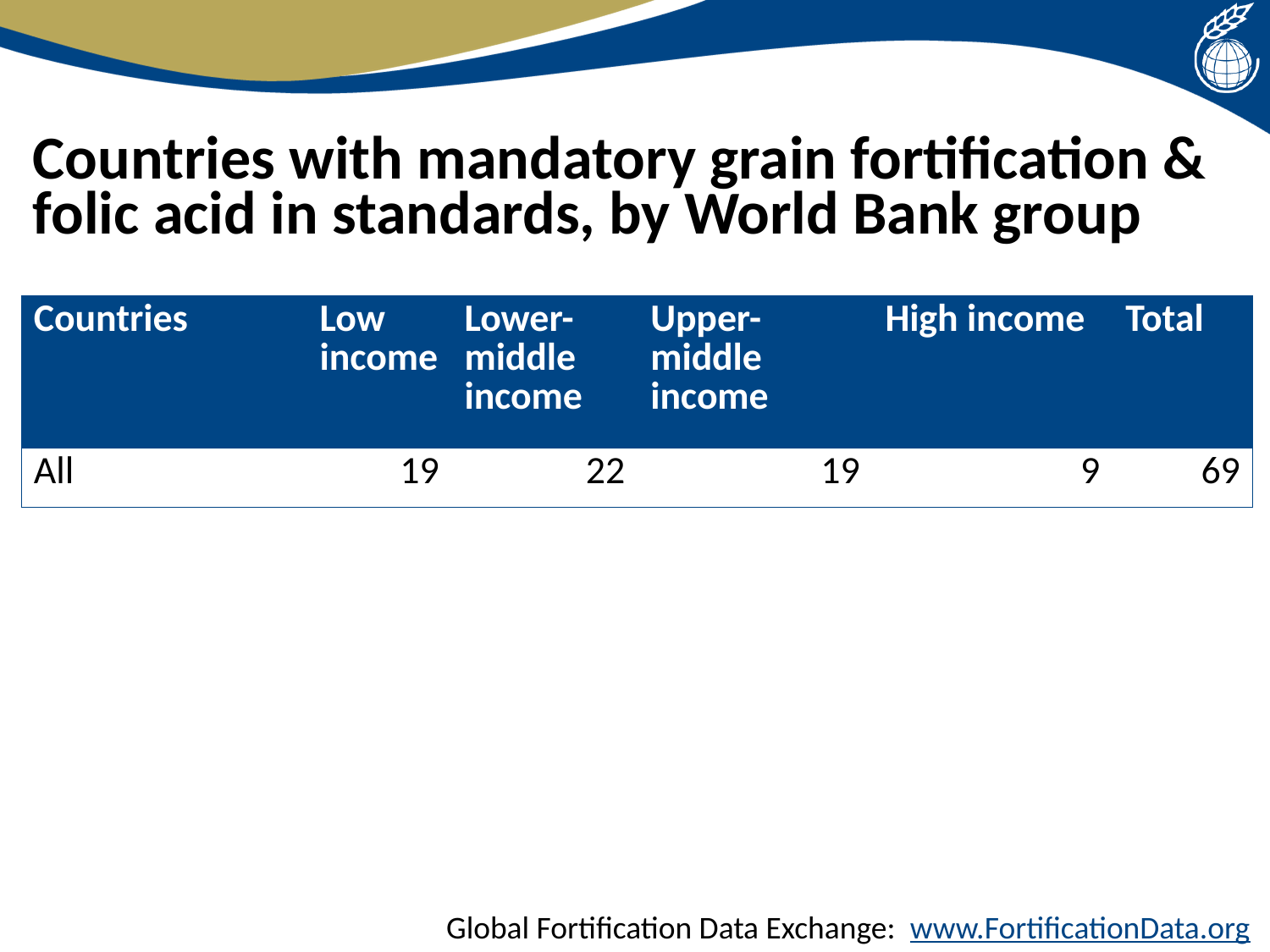

# Countries with mandatory grain fortification & folic acid in standards, by World Bank group
| Countries | Low income | Lower-middle income | Upper-middle income | High income | Total |
| --- | --- | --- | --- | --- | --- |
| All | 19 | 22 | 19 | 9 | 69 |
Global Fortification Data Exchange:  www.FortificationData.org